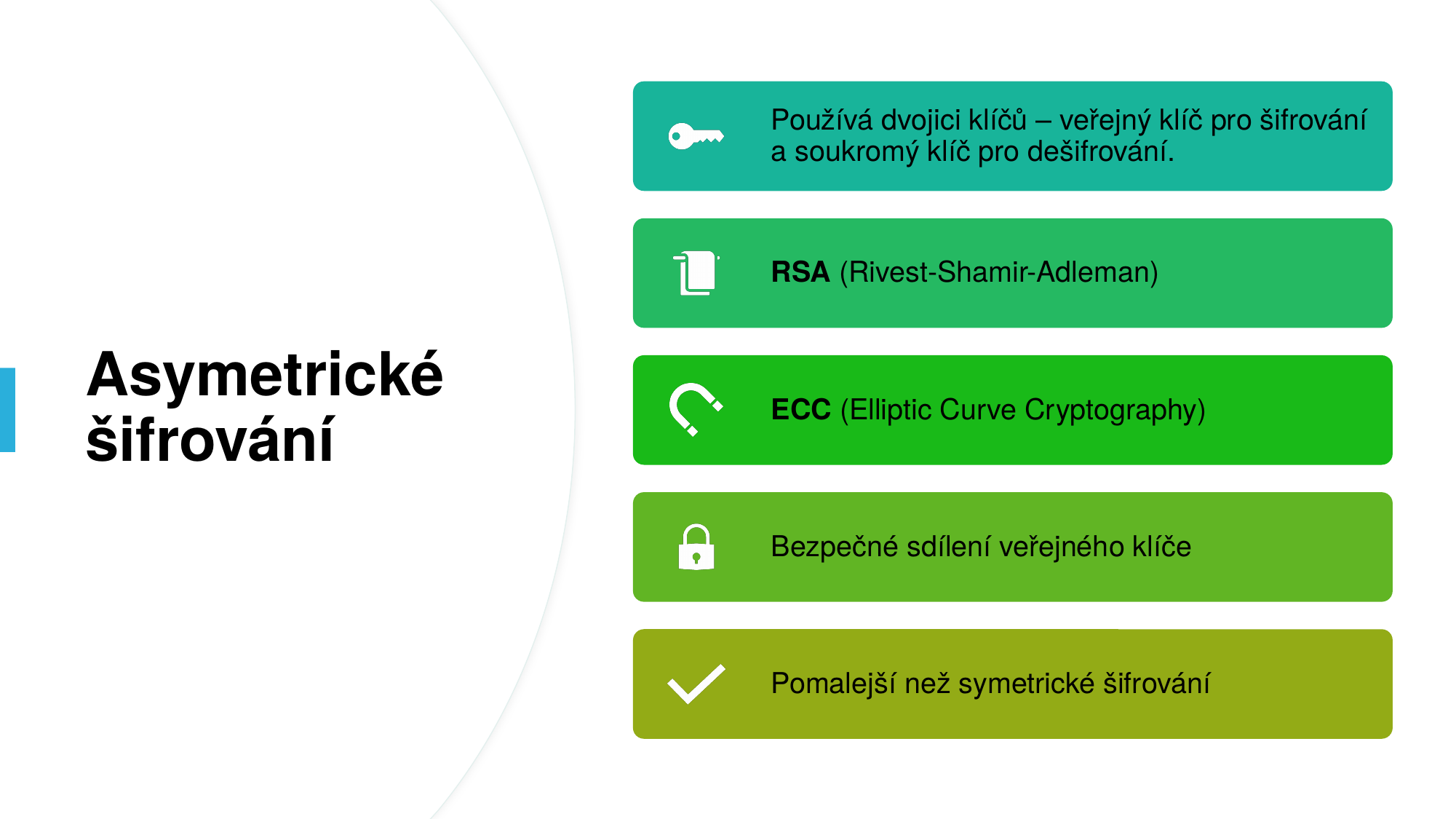

Používá dvojici klíčů – veřejný klíč pro šifrování a soukromý klíč pro dešifrování.
RSA (Rivest-Shamir-Adleman)
ECC (Elliptic Curve Cryptography)
Bezpečné sdílení veřejného klíče
Pomalejší než symetrické šifrování
# Asymetrické šifrování